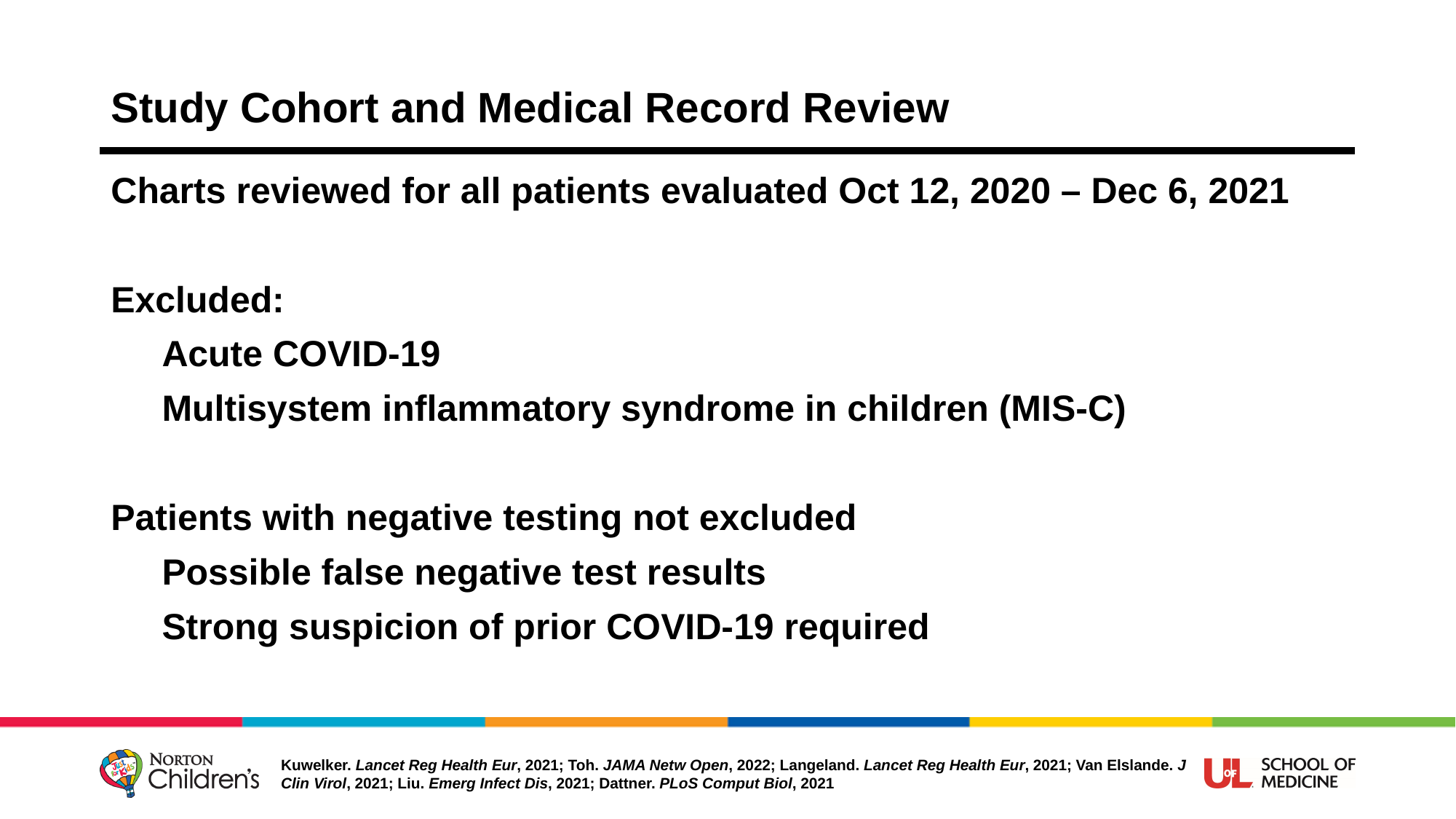

# Study Cohort and Medical Record Review
Charts reviewed for all patients evaluated Oct 12, 2020 – Dec 6, 2021

Excluded:
     Acute COVID-19
     Multisystem inflammatory syndrome in children (MIS-C)

Patients with negative testing not excluded
     Possible false negative test results
     Strong suspicion of prior COVID-19 required
Kuwelker. Lancet Reg Health Eur, 2021; Toh. JAMA Netw Open, 2022; Langeland. Lancet Reg Health Eur, 2021; Van Elslande. J Clin Virol, 2021; Liu. Emerg Infect Dis, 2021; Dattner. PLoS Comput Biol, 2021